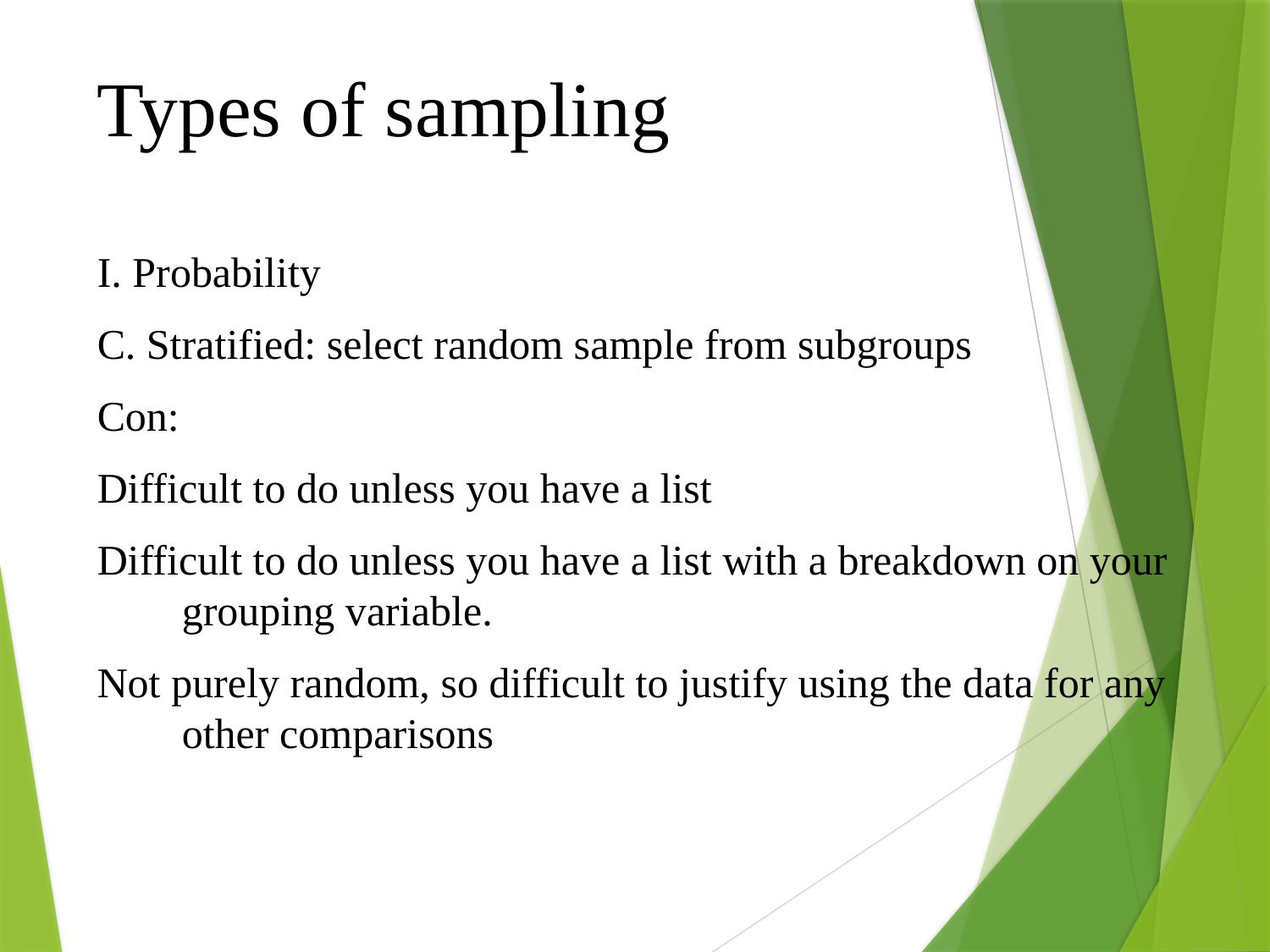

Types of sampling

I. Probability
C. Stratified: select random sample from subgroups
Con:
Difficult to do unless you have a list
Difficult to do unless you have a list with a breakdown on your grouping variable.
Not purely random, so difficult to justify using the data for any other comparisons